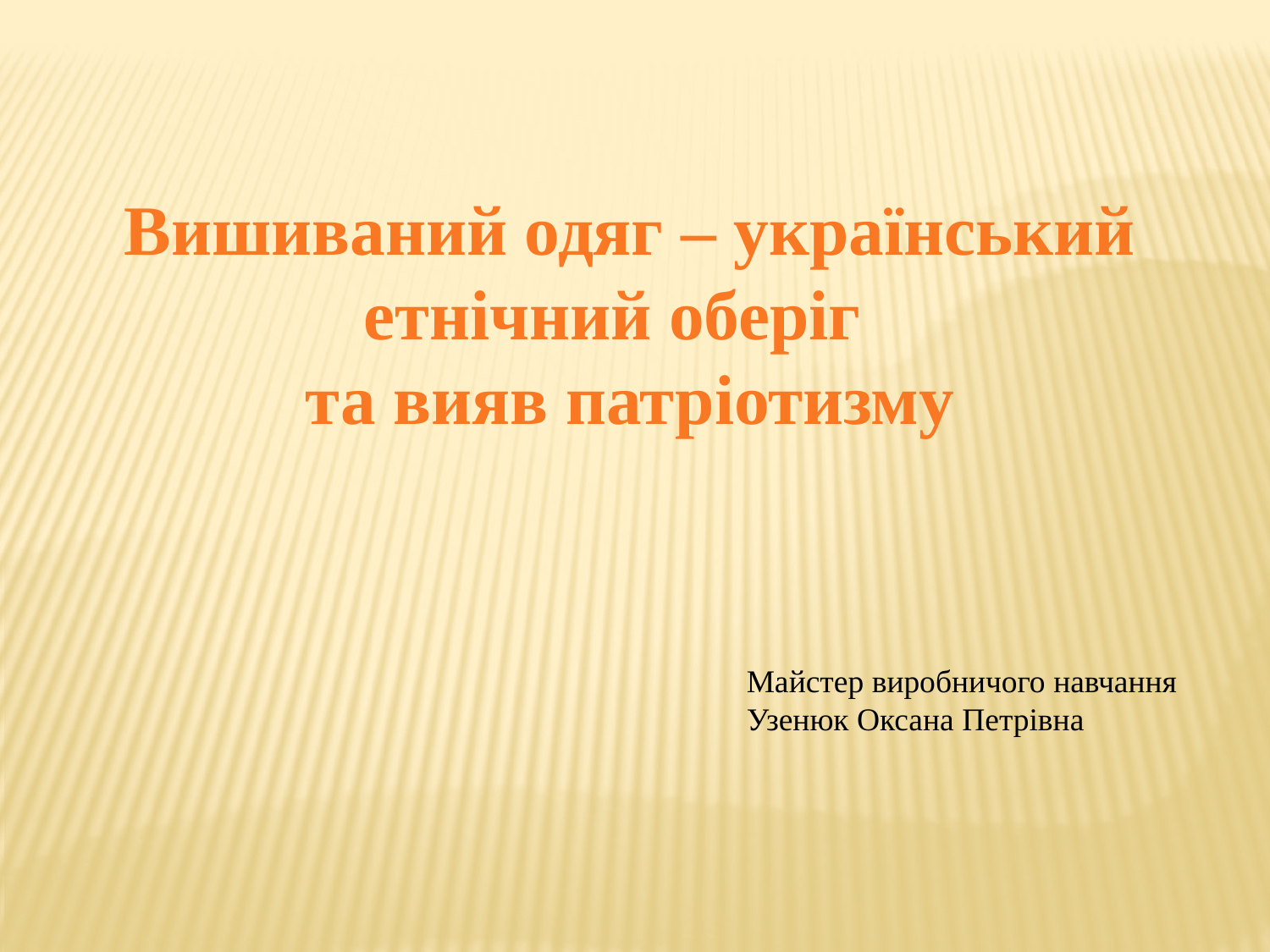

Вишиваний одяг – український етнічний оберіг
та вияв патріотизму
Майстер виробничого навчання
Узенюк Оксана Петрівна